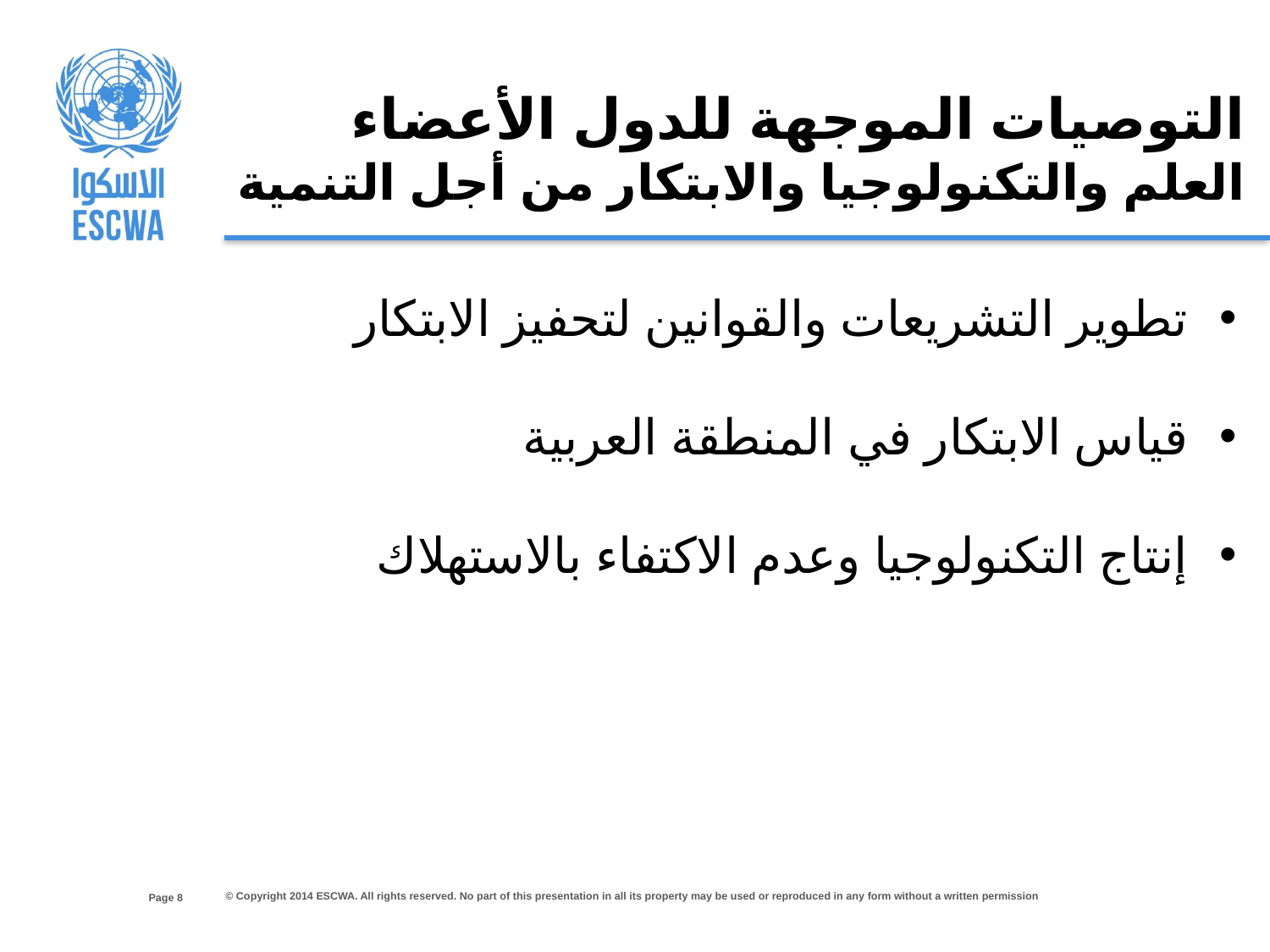

التوصيات الموجهة للدول الأعضاء
العلم والتكنولوجيا والابتكار من أجل التنمية
تطوير التشريعات والقوانين لتحفيز الابتكار

قياس الابتكار في المنطقة العربية

إنتاج التكنولوجيا وعدم الاكتفاء بالاستهلاك